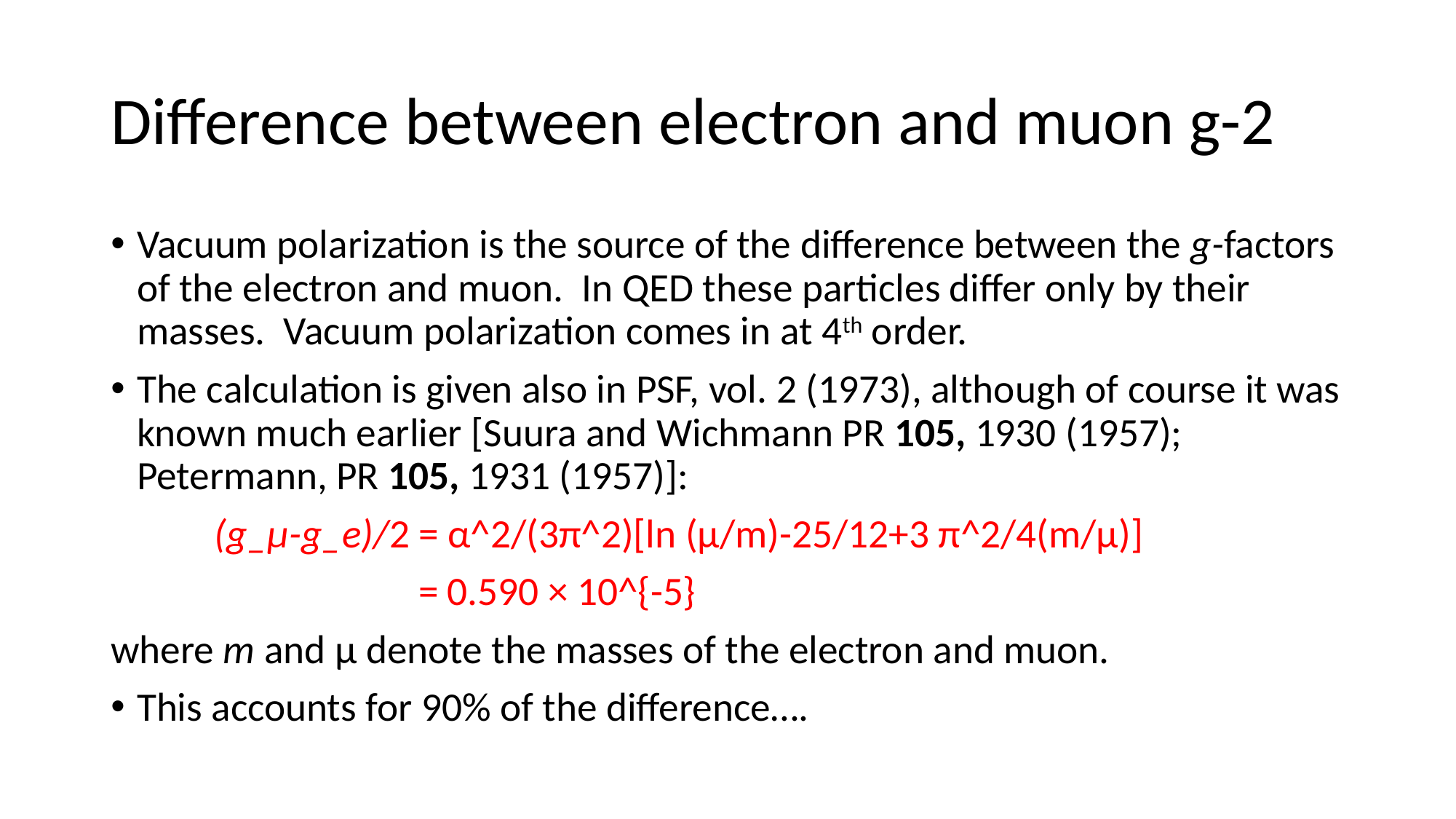

# Difference between electron and muon g-2
Vacuum polarization is the source of the difference between the g-factors of the electron and muon.  In QED these particles differ only by their masses.  Vacuum polarization comes in at 4th order.
The calculation is given also in PSF, vol. 2 (1973), although of course it was known much earlier [Suura and Wichmann PR 105, 1930 (1957); Petermann, PR 105, 1931 (1957)]:
	(g_μ-g_e)/2 = α^2/(3π^2)[ln (μ/m)-25/12+3 π^2/4(m/μ)]
		           = 0.590 × 10^{-5}
where m and μ denote the masses of the electron and muon.
This accounts for 90% of the difference….